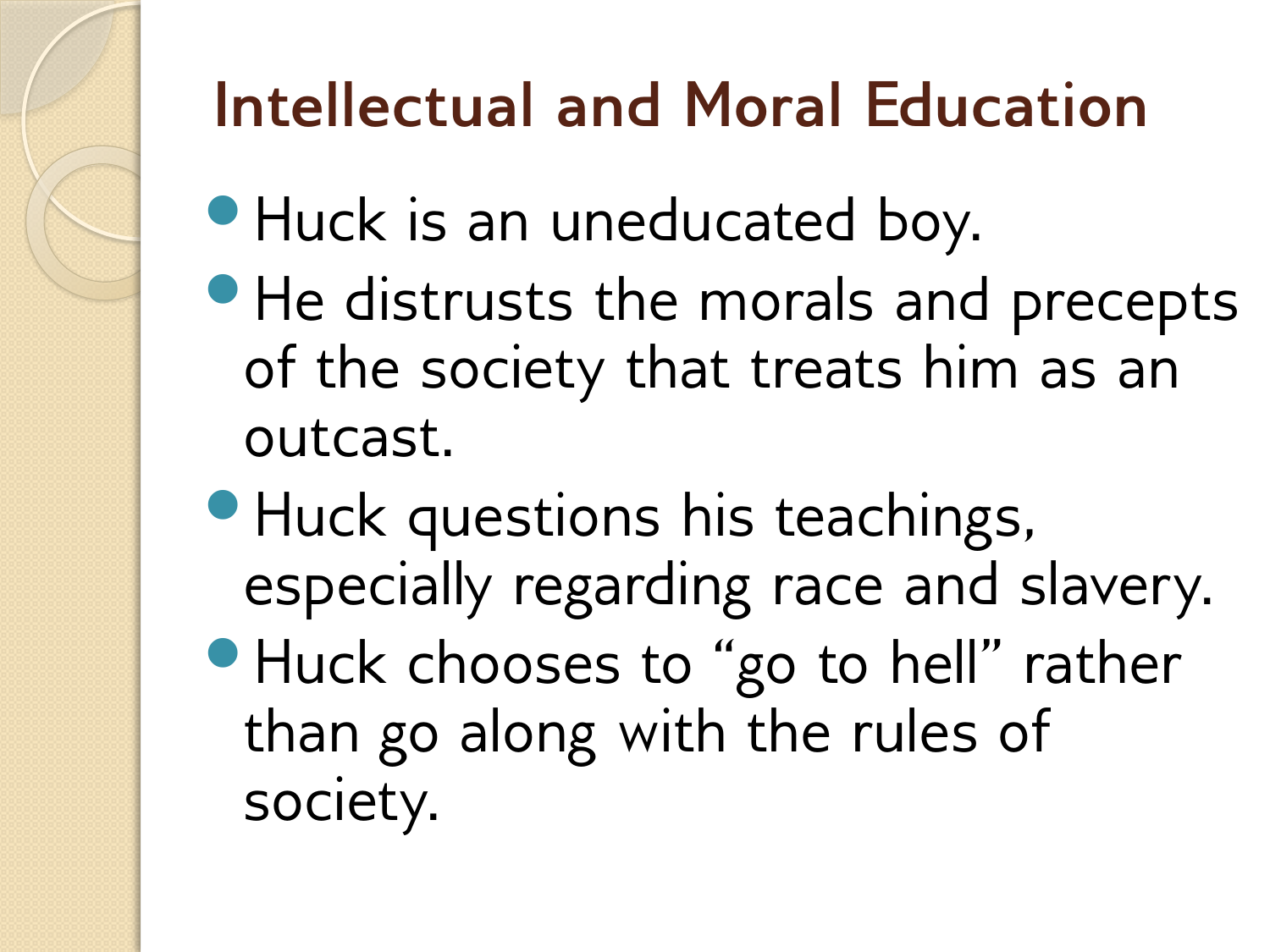

# Intellectual and Moral Education
Huck is an uneducated boy.
He distrusts the morals and precepts of the society that treats him as an outcast.
Huck questions his teachings, especially regarding race and slavery.
Huck chooses to “go to hell” rather than go along with the rules of society.